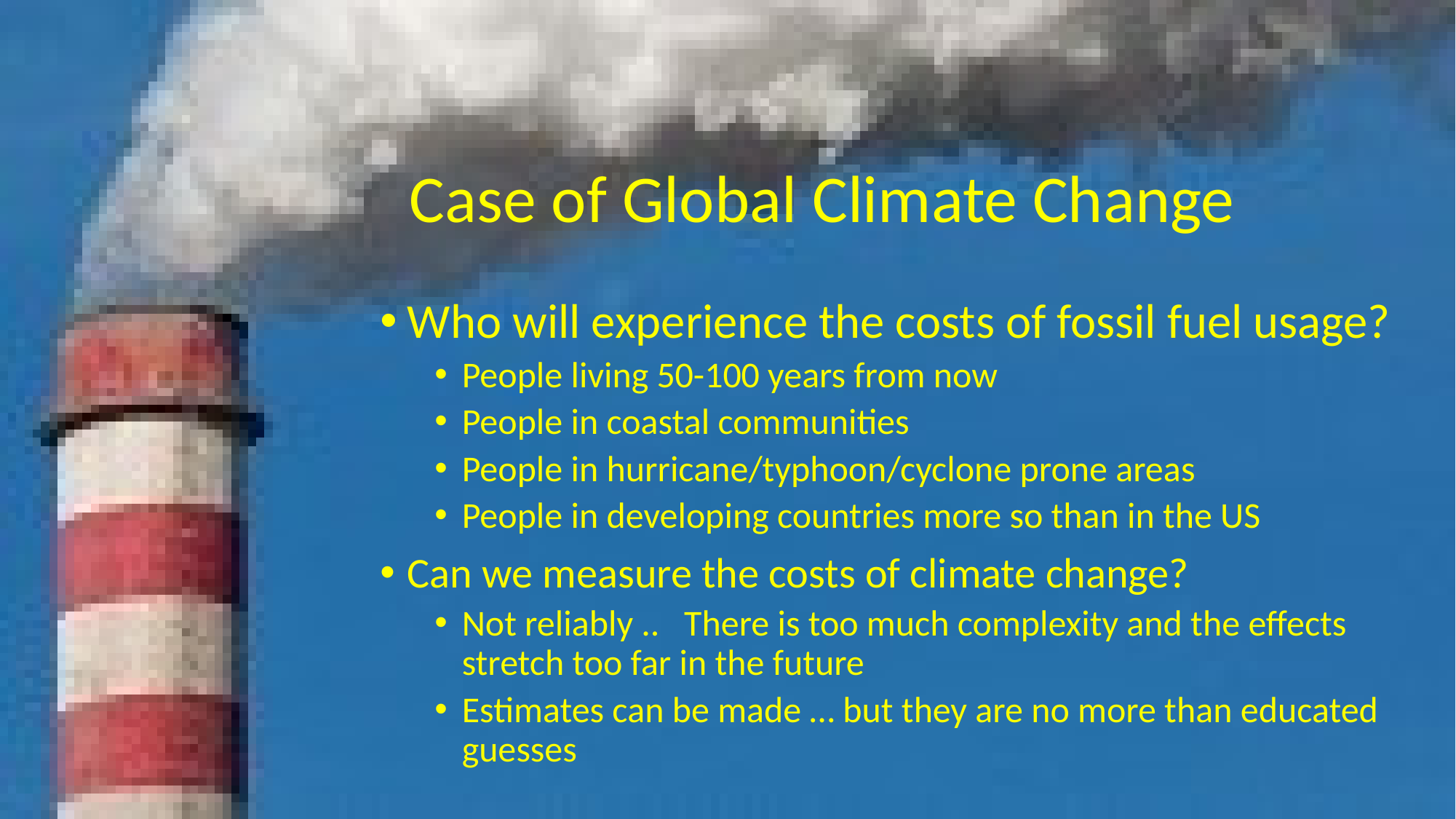

# Case of Global Climate Change
Who will experience the costs of fossil fuel usage?
People living 50-100 years from now
People in coastal communities
People in hurricane/typhoon/cyclone prone areas
People in developing countries more so than in the US
Can we measure the costs of climate change?
Not reliably ..   There is too much complexity and the effects stretch too far in the future
Estimates can be made … but they are no more than educated guesses